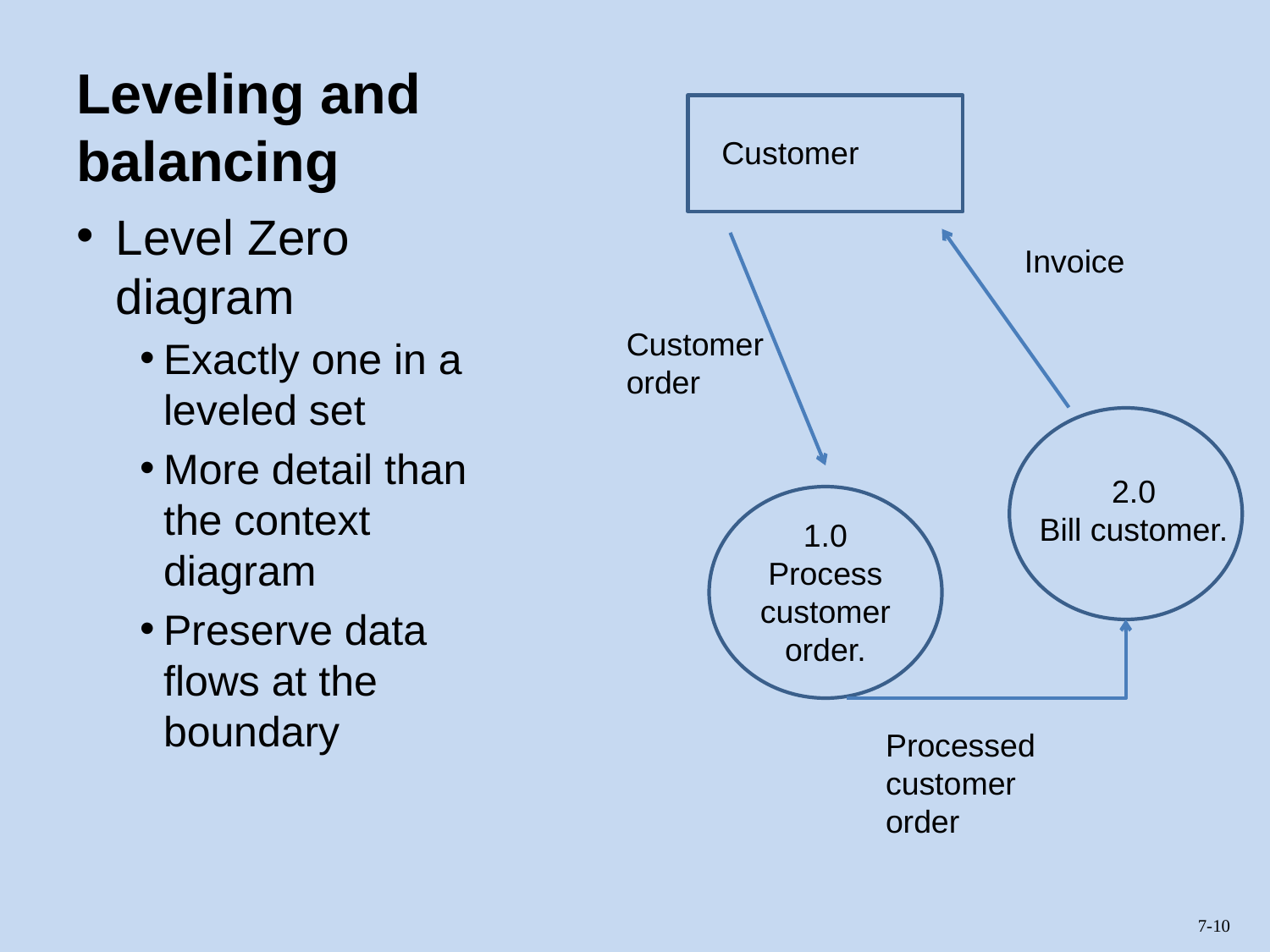

# Leveling and balancing

Customer
Level Zero diagram
Exactly one in a leveled set
More detail than the context diagram
Preserve data flows at the boundary

Invoice
Customer
order

2.0
Bill customer.

1.0
Process customer order.
Processed customer
order